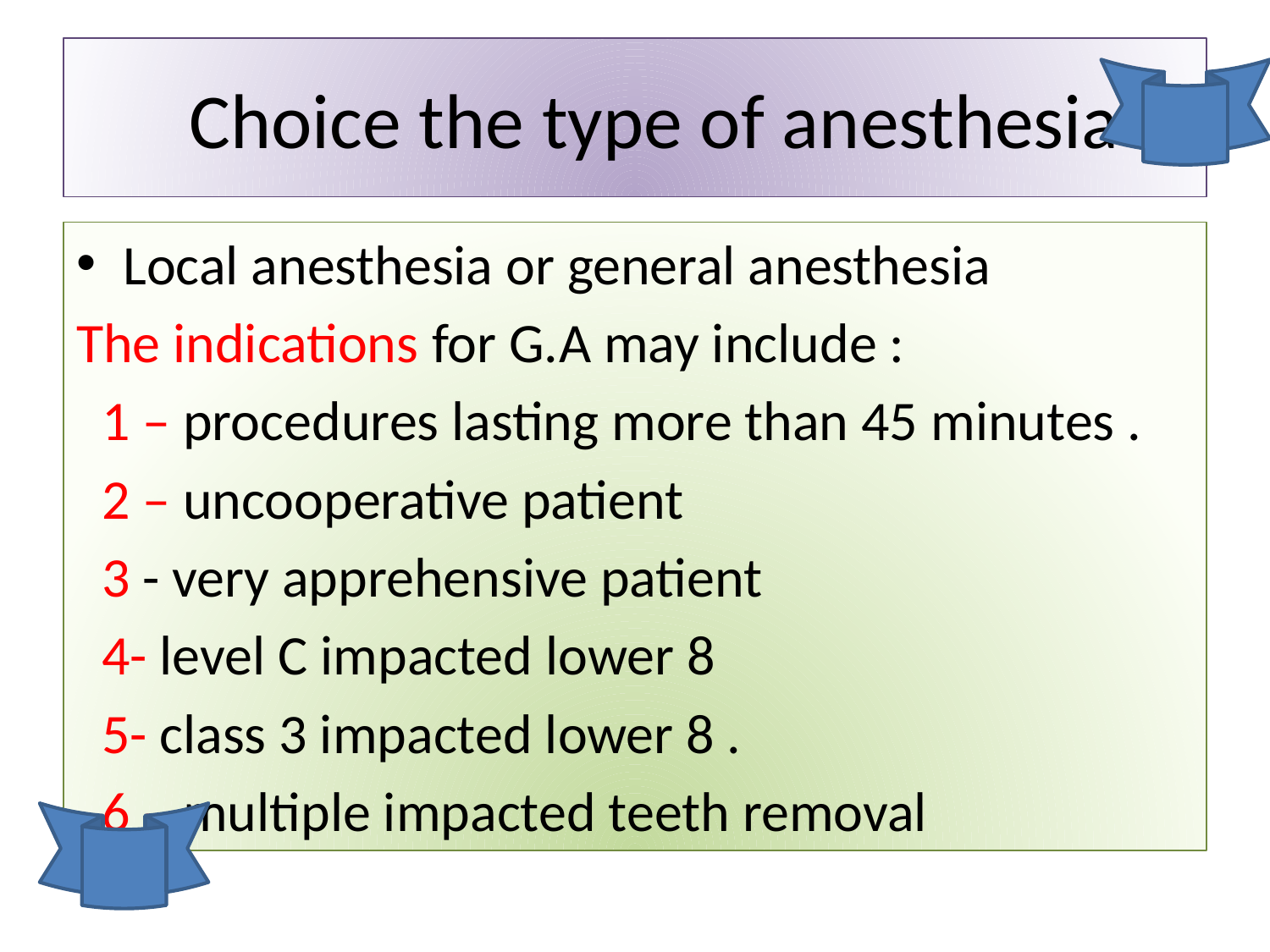

# Choice the type of anesthesia

Local anesthesia or general anesthesia
The indications for G.A may include :
  1 – procedures lasting more than 45 minutes .
  2 – uncooperative patient
  3 - very apprehensive patient
  4- level C impacted lower 8
  5- class 3 impacted lower 8 .
  6 – multiple impacted teeth removal